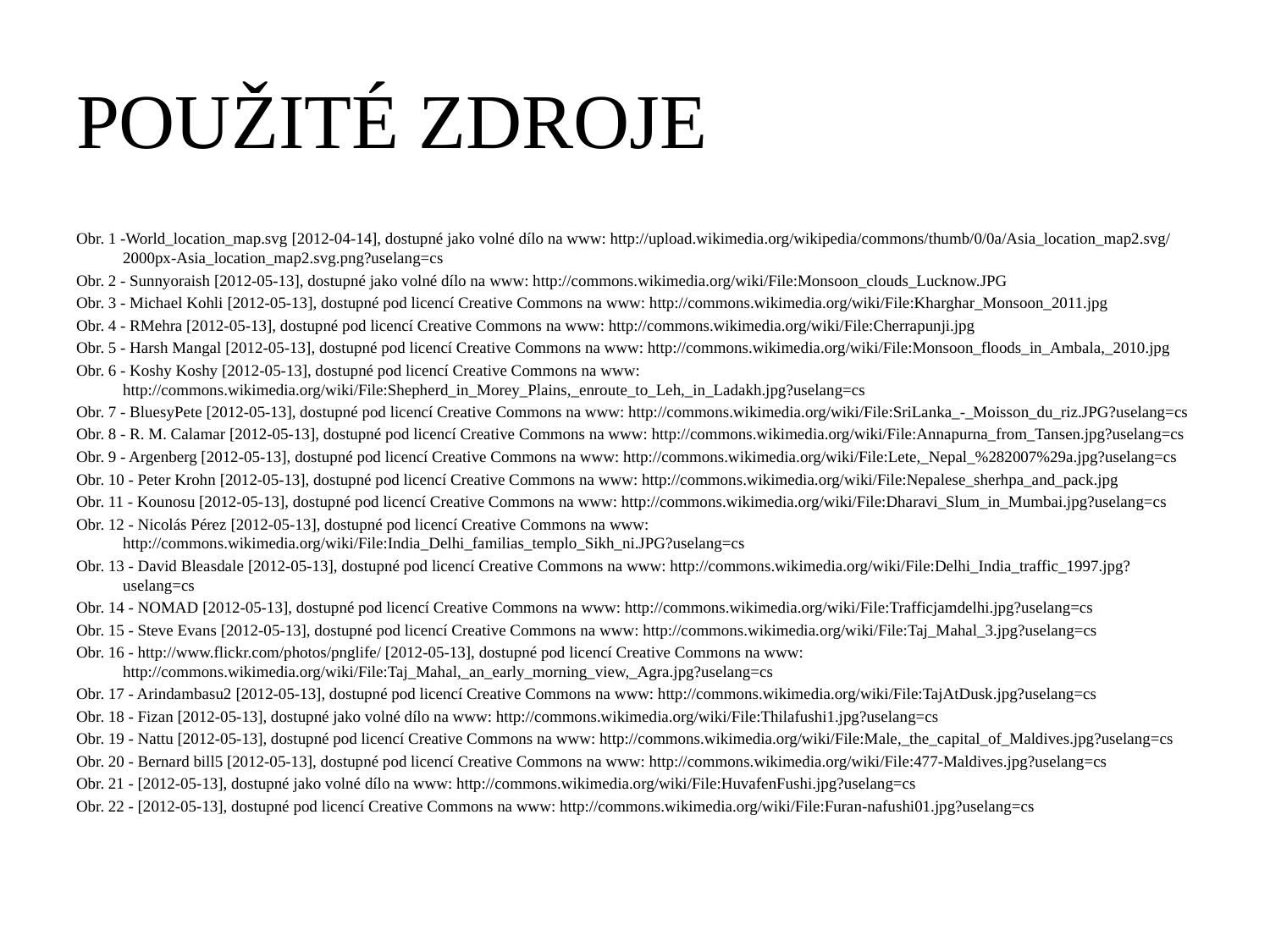

# POUŽITÉ ZDROJE
Obr. 1 -World_location_map.svg [2012-04-14], dostupné jako volné dílo na www: http://upload.wikimedia.org/wikipedia/commons/thumb/0/0a/Asia_location_map2.svg/2000px-Asia_location_map2.svg.png?uselang=cs
Obr. 2 - Sunnyoraish [2012-05-13], dostupné jako volné dílo na www: http://commons.wikimedia.org/wiki/File:Monsoon_clouds_Lucknow.JPG
Obr. 3 - Michael Kohli [2012-05-13], dostupné pod licencí Creative Commons na www: http://commons.wikimedia.org/wiki/File:Kharghar_Monsoon_2011.jpg
Obr. 4 - RMehra [2012-05-13], dostupné pod licencí Creative Commons na www: http://commons.wikimedia.org/wiki/File:Cherrapunji.jpg
Obr. 5 - Harsh Mangal [2012-05-13], dostupné pod licencí Creative Commons na www: http://commons.wikimedia.org/wiki/File:Monsoon_floods_in_Ambala,_2010.jpg
Obr. 6 - Koshy Koshy [2012-05-13], dostupné pod licencí Creative Commons na www: http://commons.wikimedia.org/wiki/File:Shepherd_in_Morey_Plains,_enroute_to_Leh,_in_Ladakh.jpg?uselang=cs
Obr. 7 - BluesyPete [2012-05-13], dostupné pod licencí Creative Commons na www: http://commons.wikimedia.org/wiki/File:SriLanka_-_Moisson_du_riz.JPG?uselang=cs
Obr. 8 - R. M. Calamar [2012-05-13], dostupné pod licencí Creative Commons na www: http://commons.wikimedia.org/wiki/File:Annapurna_from_Tansen.jpg?uselang=cs
Obr. 9 - Argenberg [2012-05-13], dostupné pod licencí Creative Commons na www: http://commons.wikimedia.org/wiki/File:Lete,_Nepal_%282007%29a.jpg?uselang=cs
Obr. 10 - Peter Krohn [2012-05-13], dostupné pod licencí Creative Commons na www: http://commons.wikimedia.org/wiki/File:Nepalese_sherhpa_and_pack.jpg
Obr. 11 - Kounosu [2012-05-13], dostupné pod licencí Creative Commons na www: http://commons.wikimedia.org/wiki/File:Dharavi_Slum_in_Mumbai.jpg?uselang=cs
Obr. 12 - Nicolás Pérez [2012-05-13], dostupné pod licencí Creative Commons na www: http://commons.wikimedia.org/wiki/File:India_Delhi_familias_templo_Sikh_ni.JPG?uselang=cs
Obr. 13 - David Bleasdale [2012-05-13], dostupné pod licencí Creative Commons na www: http://commons.wikimedia.org/wiki/File:Delhi_India_traffic_1997.jpg?uselang=cs
Obr. 14 - NOMAD [2012-05-13], dostupné pod licencí Creative Commons na www: http://commons.wikimedia.org/wiki/File:Trafficjamdelhi.jpg?uselang=cs
Obr. 15 - Steve Evans [2012-05-13], dostupné pod licencí Creative Commons na www: http://commons.wikimedia.org/wiki/File:Taj_Mahal_3.jpg?uselang=cs
Obr. 16 - http://www.flickr.com/photos/pnglife/ [2012-05-13], dostupné pod licencí Creative Commons na www: http://commons.wikimedia.org/wiki/File:Taj_Mahal,_an_early_morning_view,_Agra.jpg?uselang=cs
Obr. 17 - Arindambasu2 [2012-05-13], dostupné pod licencí Creative Commons na www: http://commons.wikimedia.org/wiki/File:TajAtDusk.jpg?uselang=cs
Obr. 18 - Fizan [2012-05-13], dostupné jako volné dílo na www: http://commons.wikimedia.org/wiki/File:Thilafushi1.jpg?uselang=cs
Obr. 19 - Nattu [2012-05-13], dostupné pod licencí Creative Commons na www: http://commons.wikimedia.org/wiki/File:Male,_the_capital_of_Maldives.jpg?uselang=cs
Obr. 20 - Bernard bill5 [2012-05-13], dostupné pod licencí Creative Commons na www: http://commons.wikimedia.org/wiki/File:477-Maldives.jpg?uselang=cs
Obr. 21 - [2012-05-13], dostupné jako volné dílo na www: http://commons.wikimedia.org/wiki/File:HuvafenFushi.jpg?uselang=cs
Obr. 22 - [2012-05-13], dostupné pod licencí Creative Commons na www: http://commons.wikimedia.org/wiki/File:Furan-nafushi01.jpg?uselang=cs